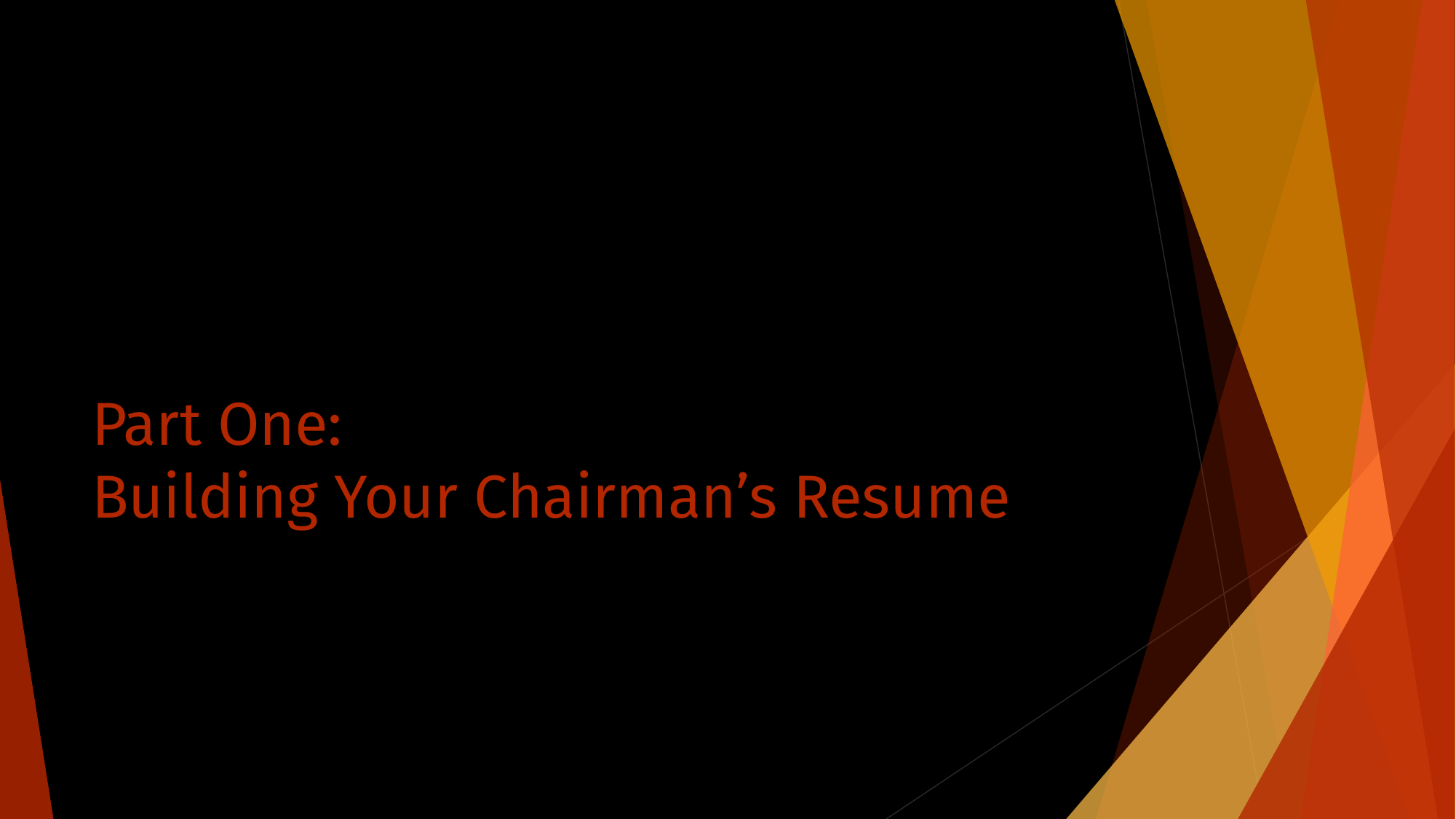

# Part One:
Building Your Chairman’s Resume